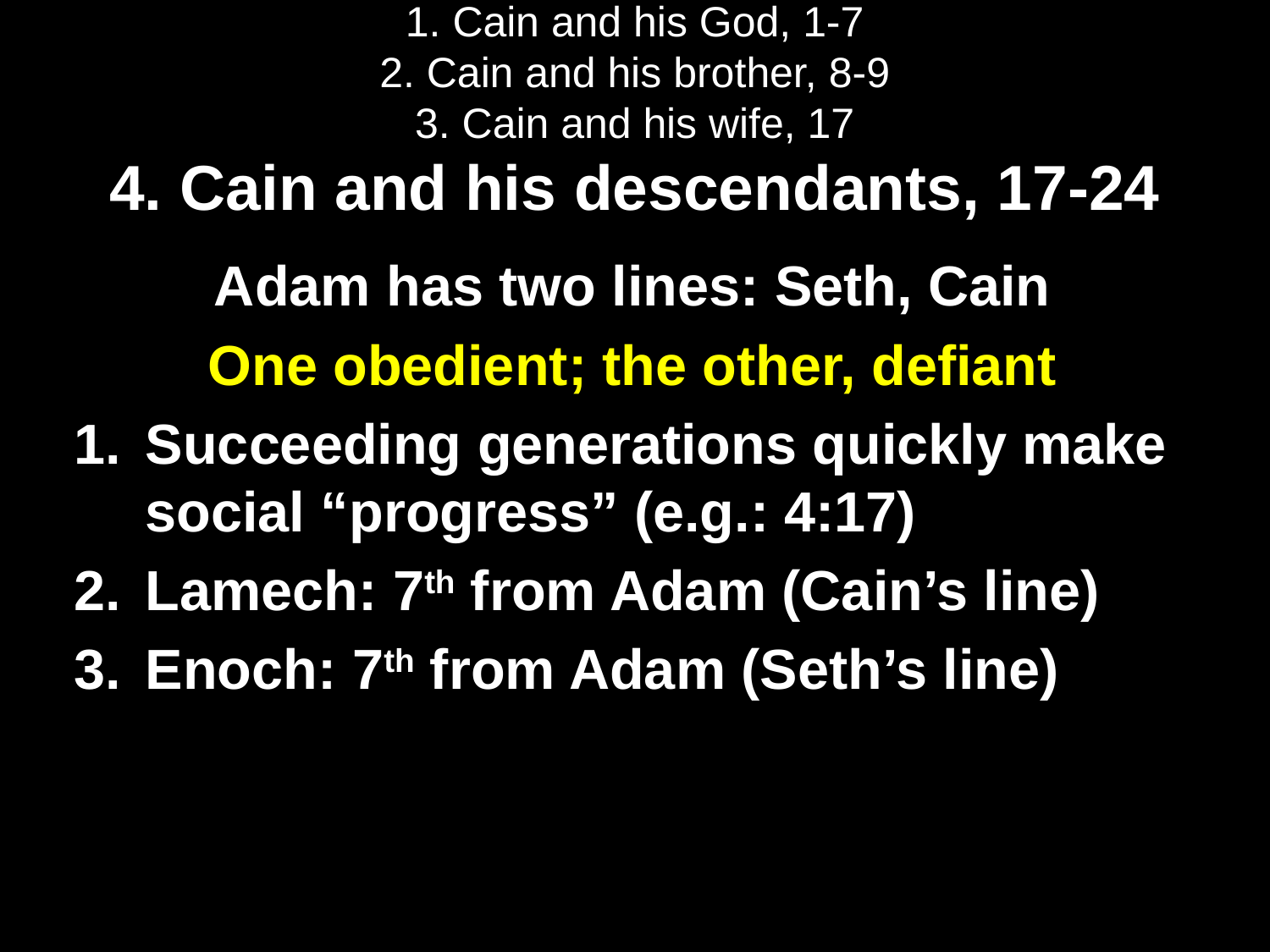

# 1. Cain and his God, 1-7 2. Cain and his brother, 8-9 3. Cain and his wife, 17 4. Cain and his descendants, 17-24
Adam has two lines: Seth, Cain
One obedient; the other, defiant
Succeeding generations quickly make social “progress” (e.g.: 4:17)
Lamech: 7th from Adam (Cain’s line)
Enoch: 7th from Adam (Seth’s line)